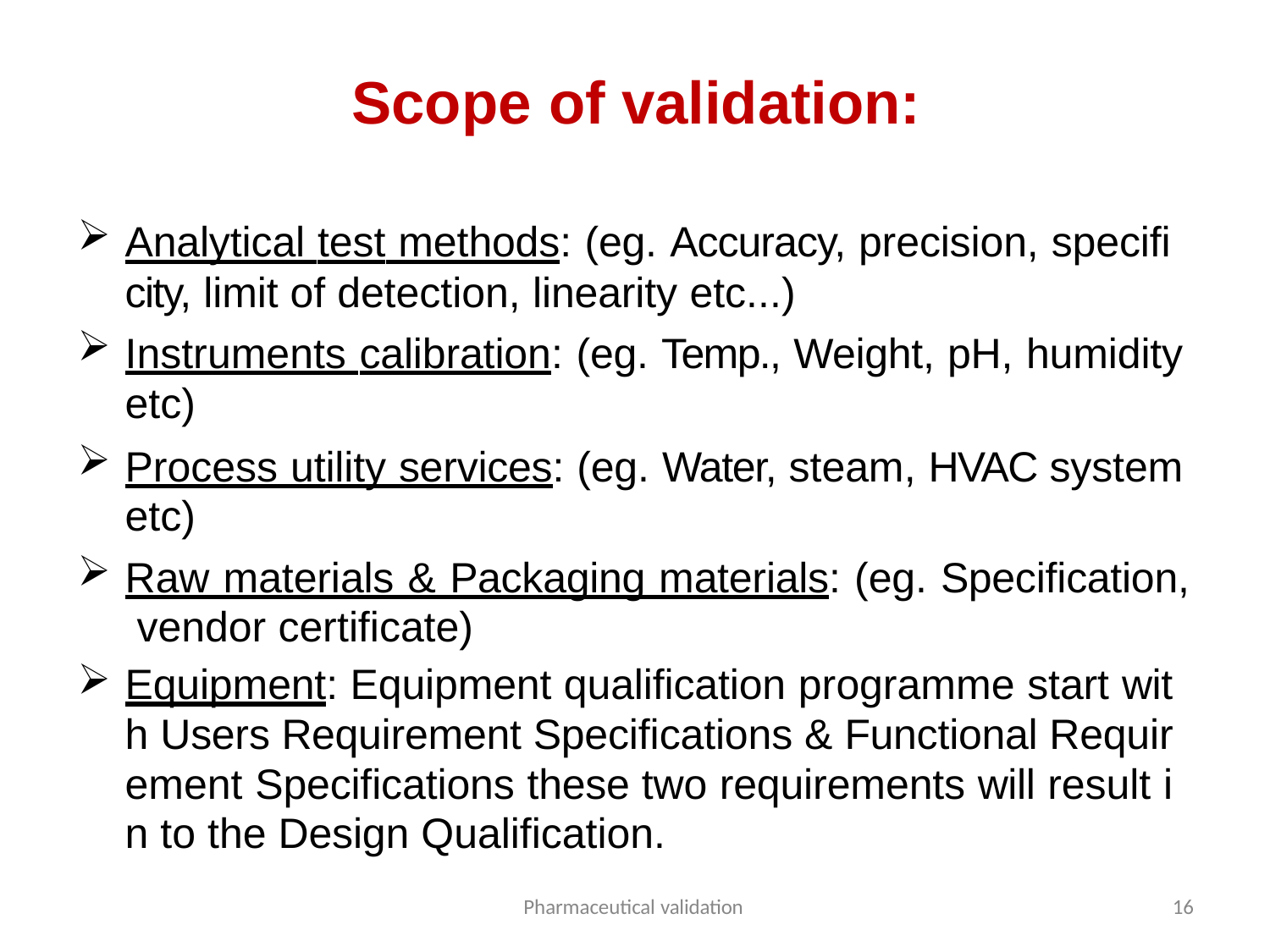

# Scope of validation:
Analytical test methods: (eg. Accuracy, precision, specifi
city, limit of detection, linearity etc...)
Instruments calibration: (eg. Temp., Weight, pH, humidity
etc)
Process utility services: (eg. Water, steam, HVAC system  etc)
Raw materials & Packaging materials: (eg. Specification,  vendor certificate)
Equipment: Equipment qualification programme start wit  h Users Requirement Specifications & Functional Requir  ement Specifications these two requirements will result i  n to the Design Qualification.
Pharmaceutical validation
16